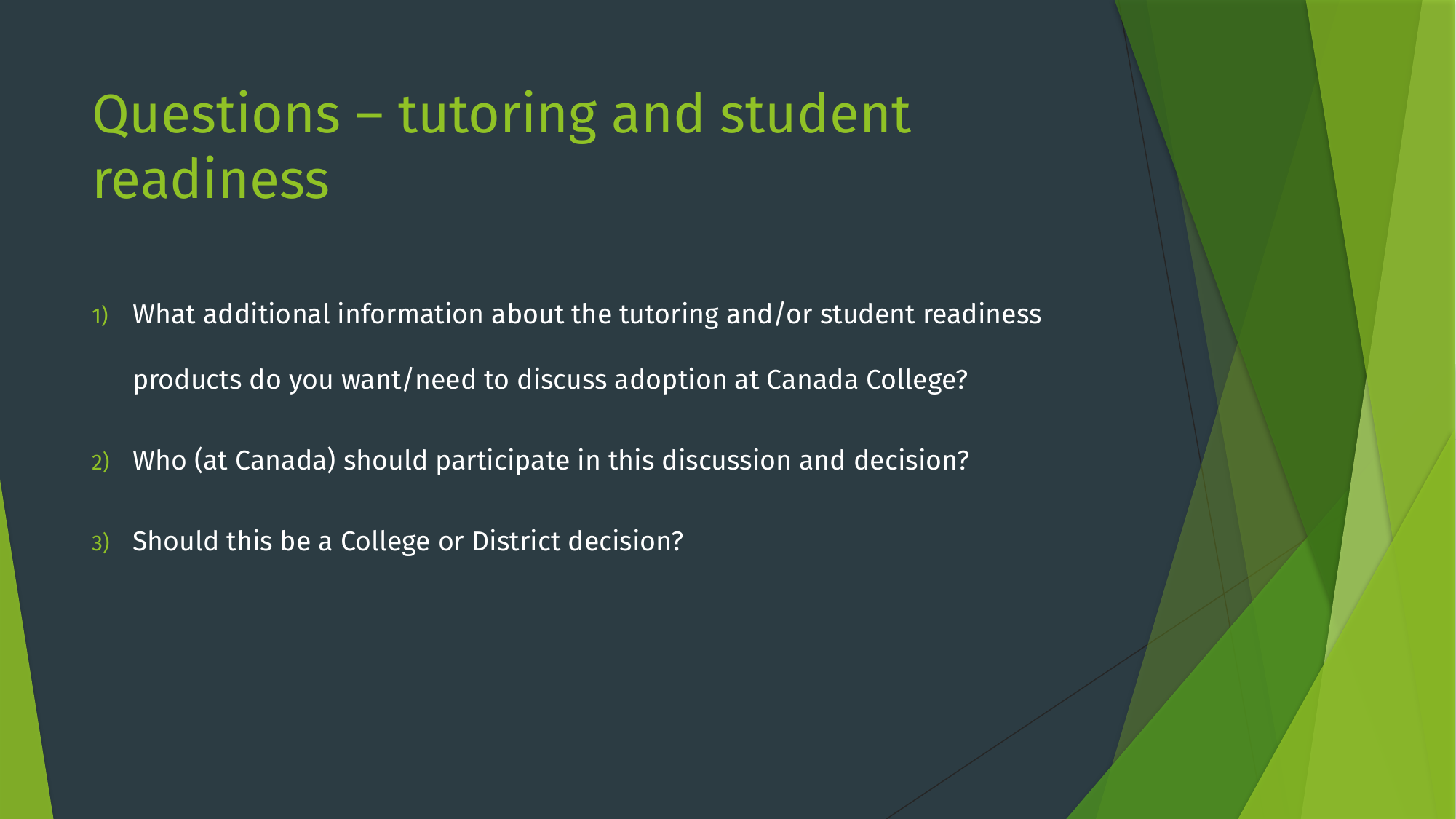

# Questions – tutoring and student readiness
What additional information about the tutoring and/or student readiness products do you want/need to discuss adoption at Canada College?
Who (at Canada) should participate in this discussion and decision?
Should this be a College or District decision?